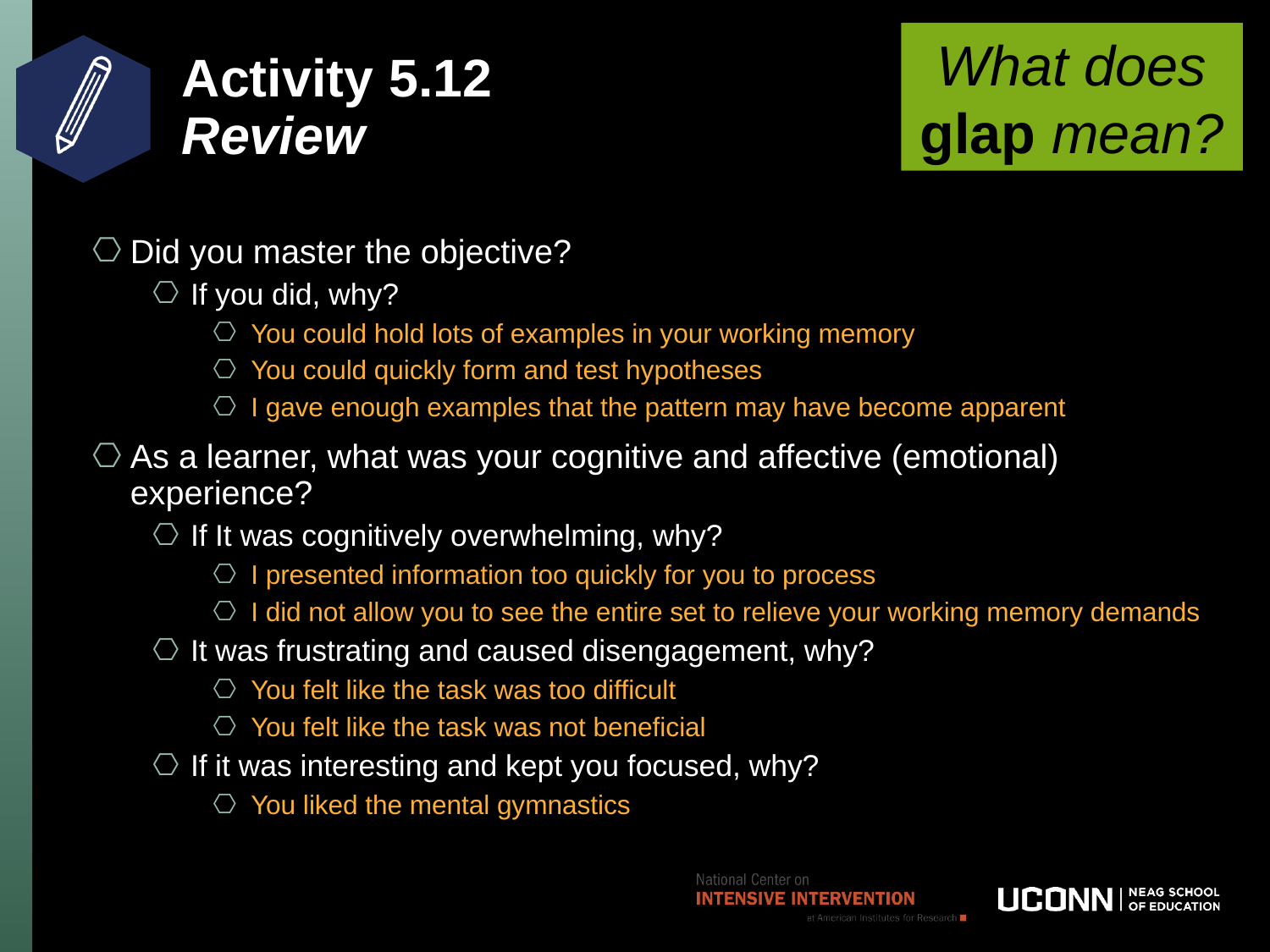

What does glap mean?
# Activity 5.12 Review
Did you master the objective?
If you did, why?
You could hold lots of examples in your working memory
You could quickly form and test hypotheses
I gave enough examples that the pattern may have become apparent
As a learner, what was your cognitive and affective (emotional) experience?
If It was cognitively overwhelming, why?
I presented information too quickly for you to process
I did not allow you to see the entire set to relieve your working memory demands
It was frustrating and caused disengagement, why?
You felt like the task was too difficult
You felt like the task was not beneficial
If it was interesting and kept you focused, why?
You liked the mental gymnastics